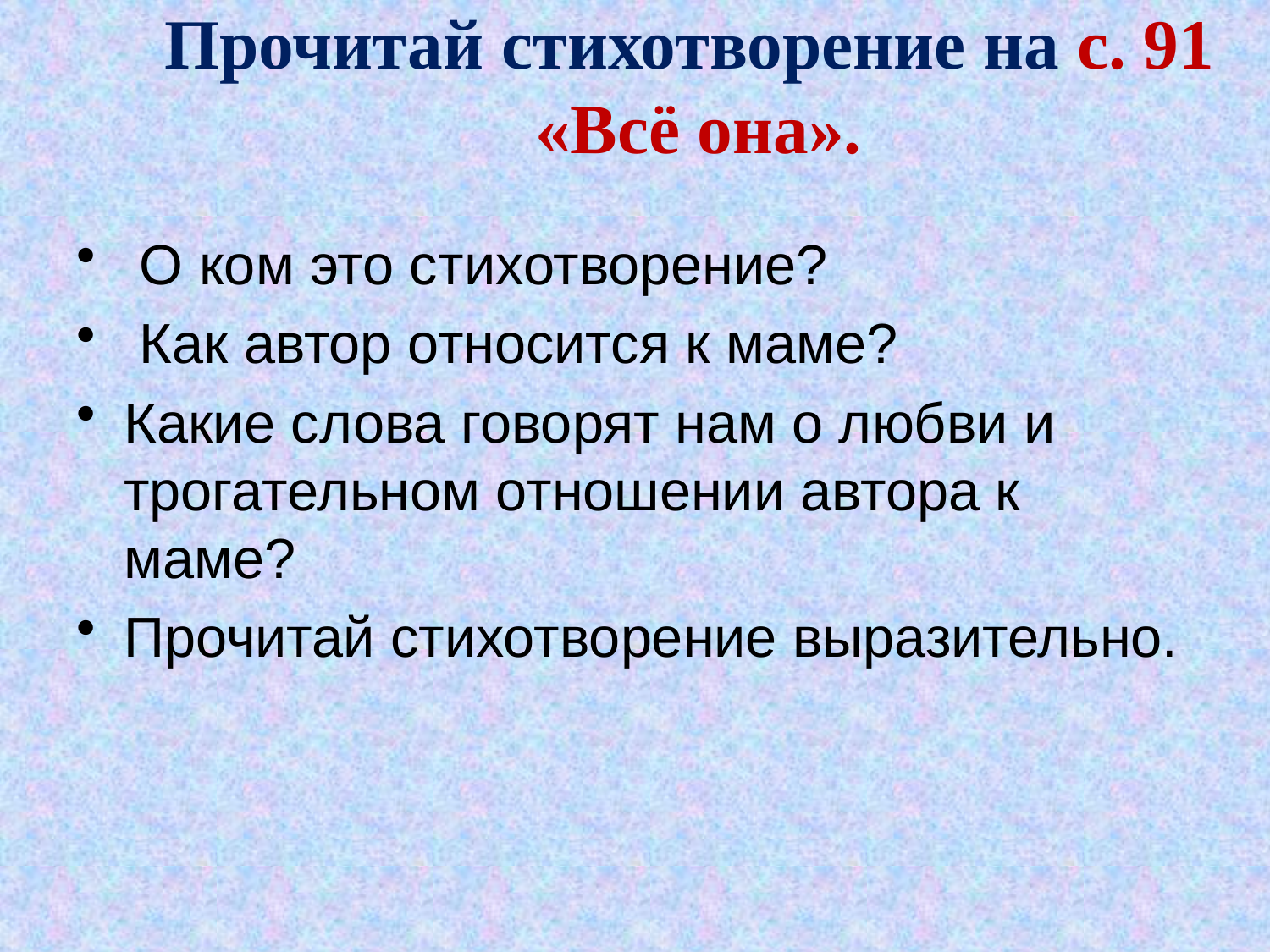

# Прочитай стихотворение на с. 91 «Всё она».
 О ком это стихотворение?
 Как автор относится к маме?
Какие слова говорят нам о любви и трогательном отношении автора к маме?
Прочитай стихотворение выразительно.